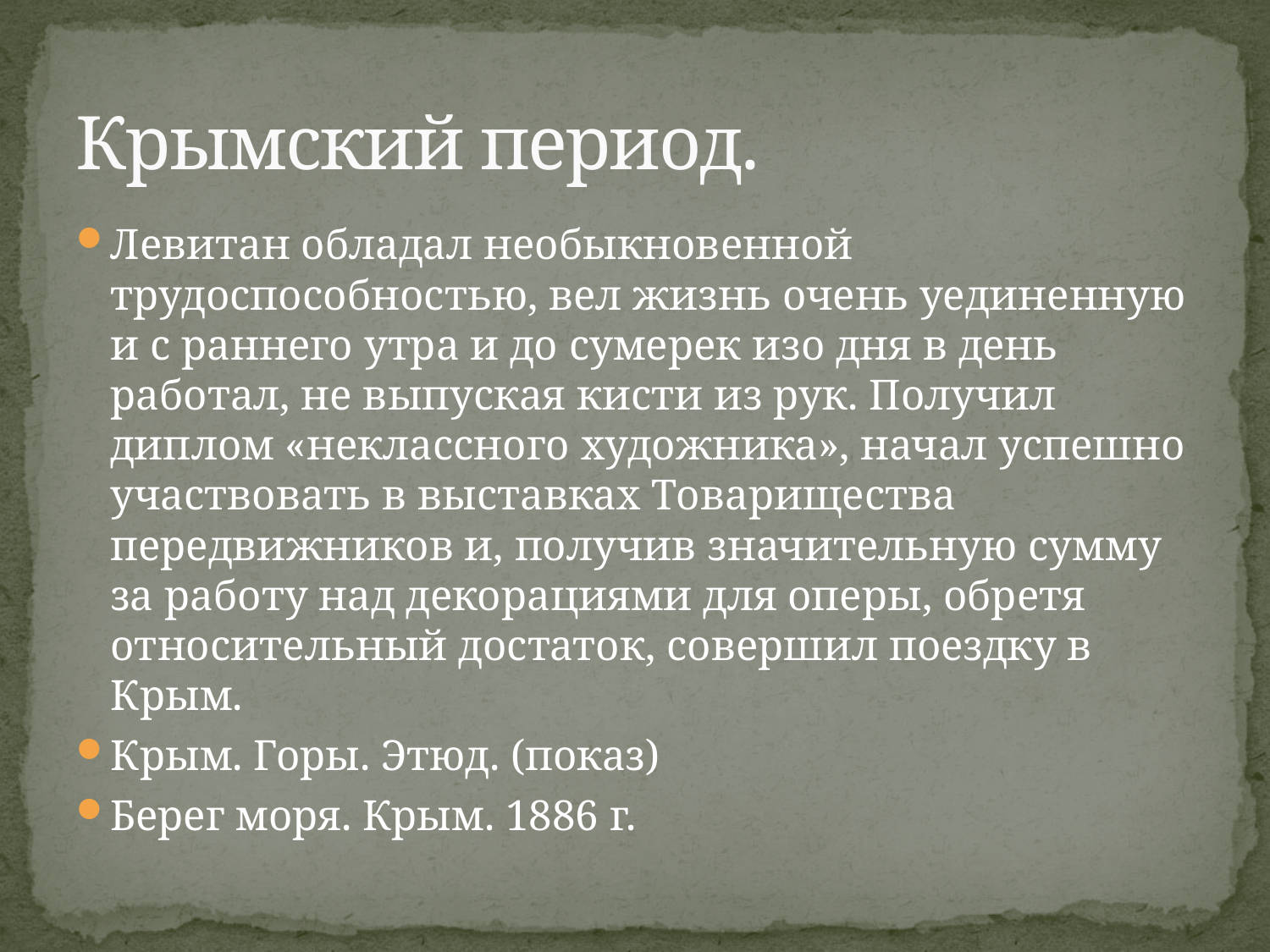

# Крымский период.
Левитан обладал необыкновенной трудоспособностью, вел жизнь очень уединенную и с раннего утра и до сумерек изо дня в день работал, не выпуская кисти из рук. Получил диплом «неклассного художника», начал успешно участвовать в выставках Товарищества передвижников и, получив значительную сумму за работу над декорациями для оперы, обретя относительный достаток, совершил поездку в Крым.
Крым. Горы. Этюд. (показ)
Берег моря. Крым. 1886 г.